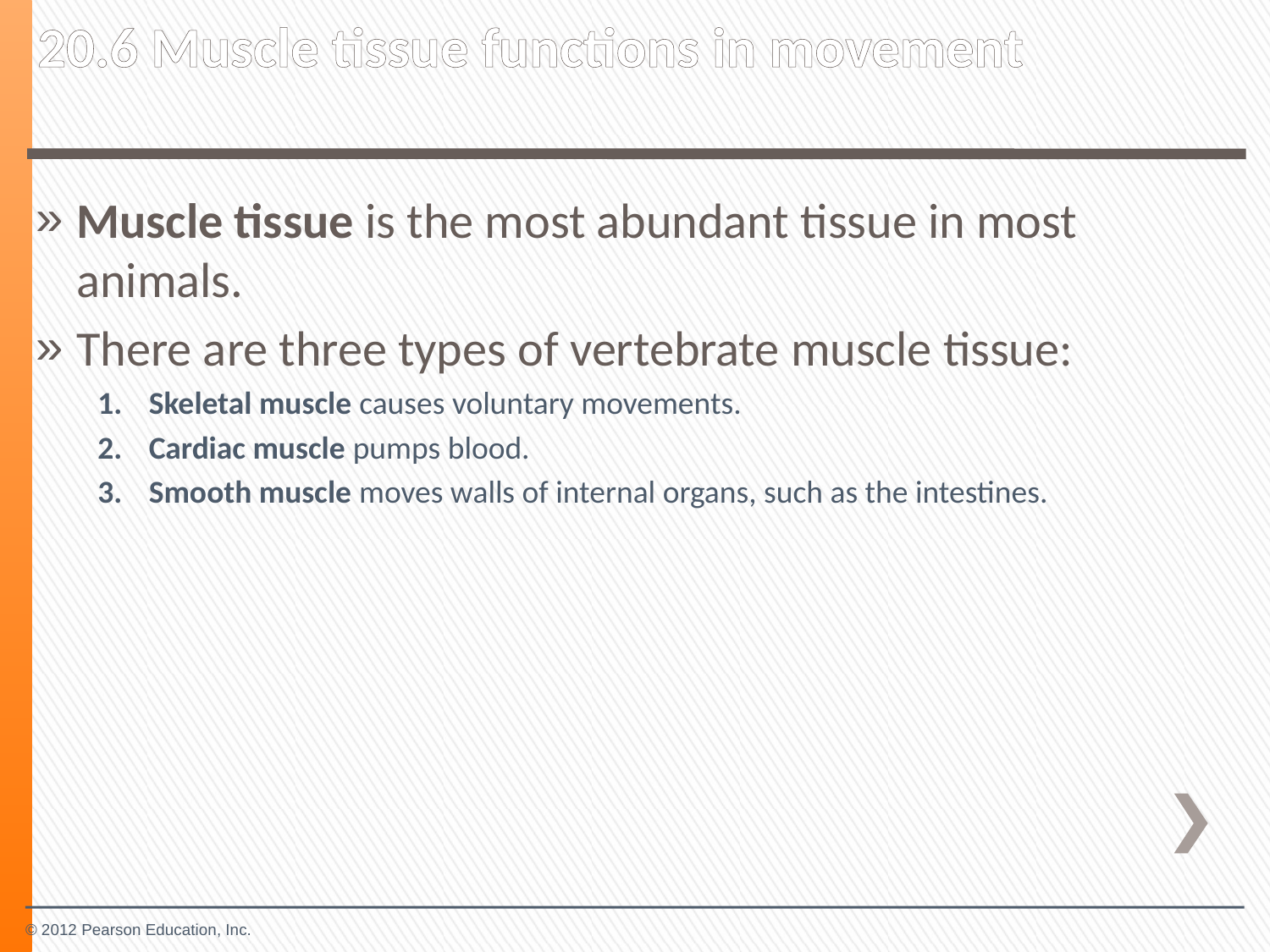

20.6 Muscle tissue functions in movement

Muscle tissue is the most abundant tissue in most animals.
There are three types of vertebrate muscle tissue:
Skeletal muscle causes voluntary movements.
Cardiac muscle pumps blood.
Smooth muscle moves walls of internal organs, such as the intestines.

© 2012 Pearson Education, Inc.